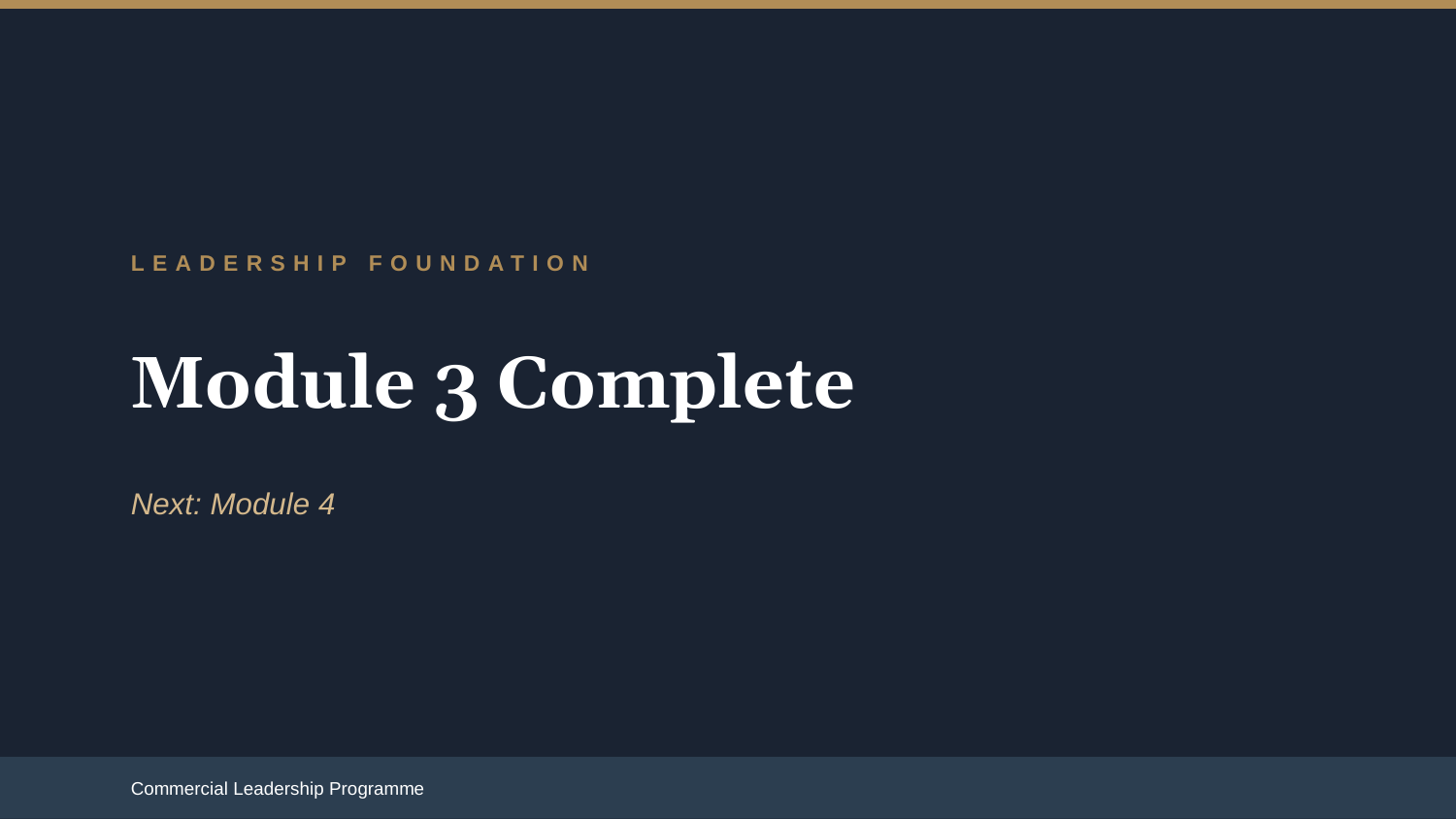

LEADERSHIP FOUNDATION
Module 3 Complete
Next: Module 4

Commercial Leadership Programme